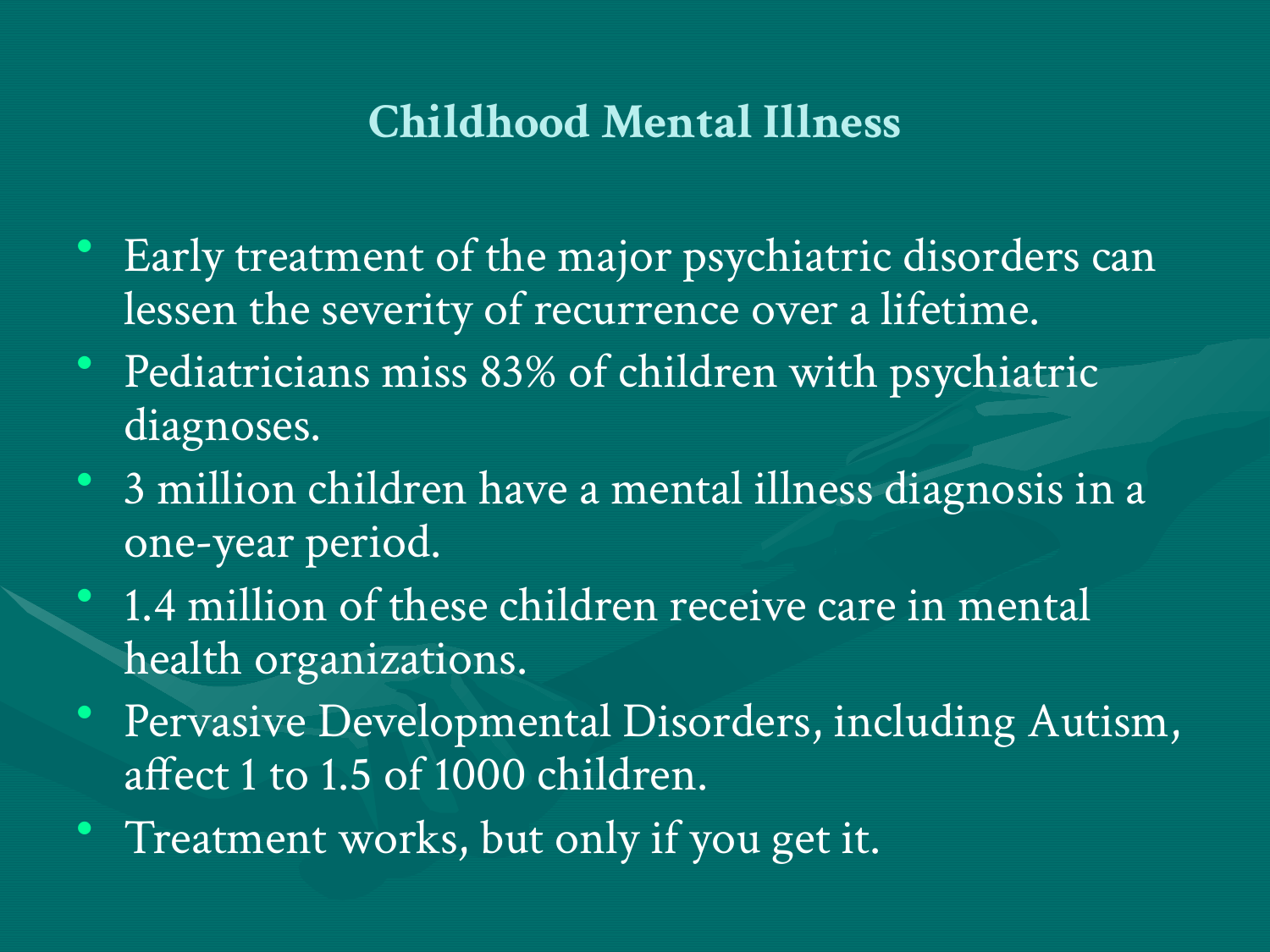

# Childhood Mental Illness
Early treatment of the major psychiatric disorders can lessen the severity of recurrence over a lifetime.
Pediatricians miss 83% of children with psychiatric diagnoses.
3 million children have a mental illness diagnosis in a one-year period.
1.4 million of these children receive care in mental health organizations.
Pervasive Developmental Disorders, including Autism, affect 1 to 1.5 of 1000 children.
Treatment works, but only if you get it.